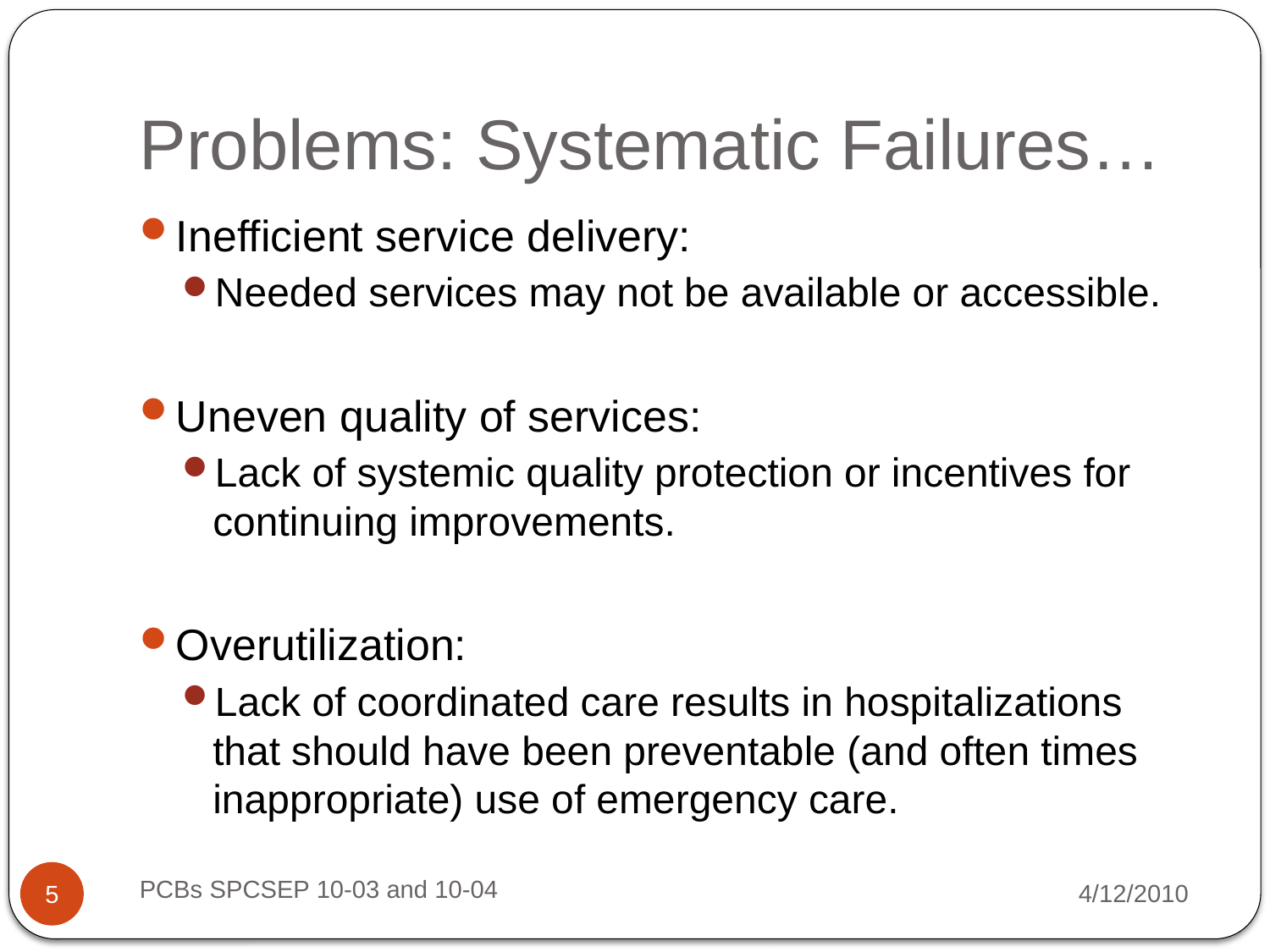

# Problems: Systematic Failures…
Inefficient service delivery:
Needed services may not be available or accessible.

Uneven quality of services:
Lack of systemic quality protection or incentives for continuing improvements.

Overutilization:
Lack of coordinated care results in hospitalizations that should have been preventable (and often times inappropriate) use of emergency care.
PCBs SPCSEP 10-03 and 10-04
4/12/2010
5